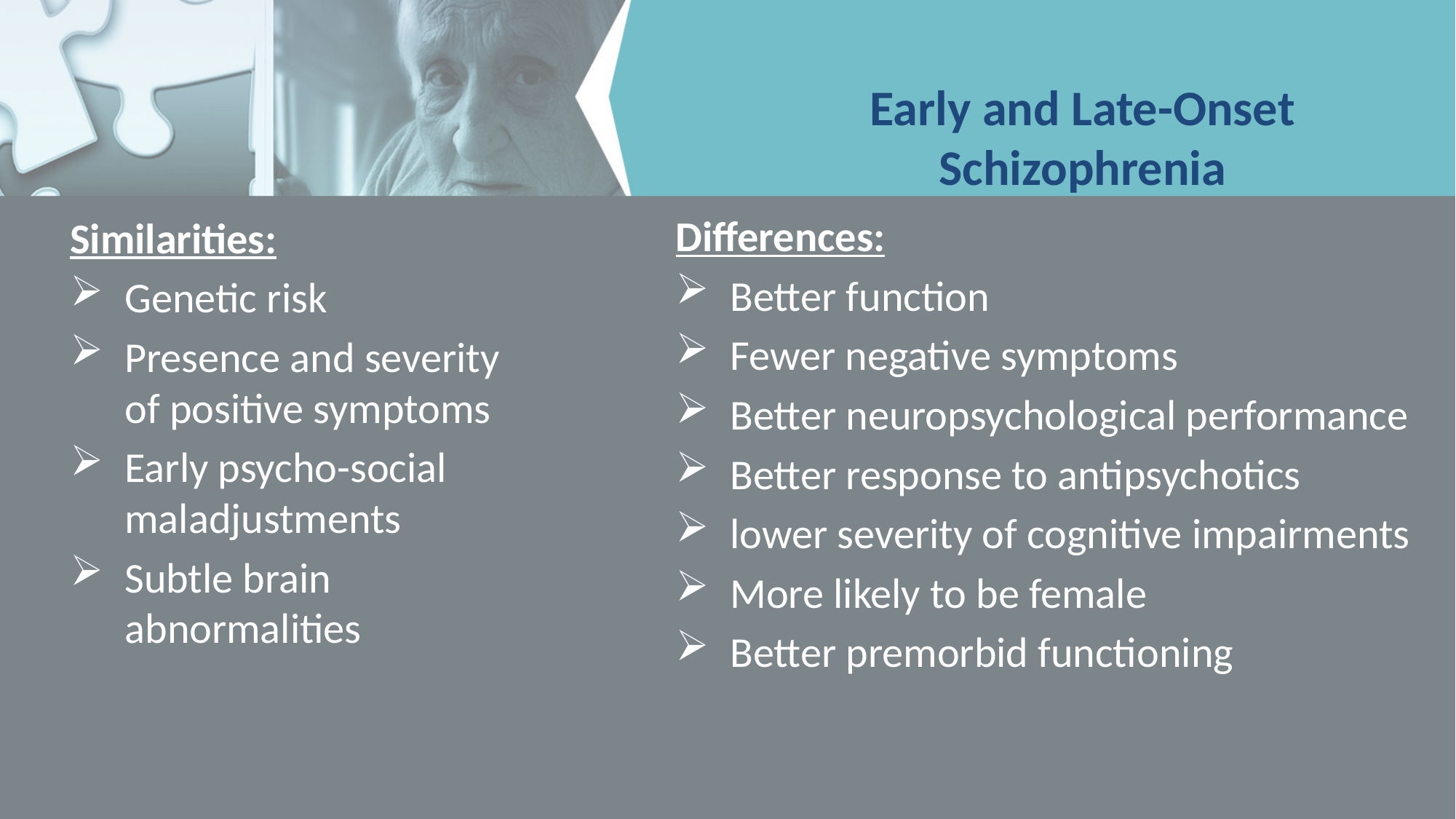

# Early and Late-Onset Schizophrenia
Differences:
Better function
Fewer negative symptoms
Better neuropsychological performance
Better response to antipsychotics
lower severity of cognitive impairments
More likely to be female
Better premorbid functioning

Similarities:
Genetic risk
Presence and severity of positive symptoms
Early psycho-social maladjustments
Subtle brain abnormalities